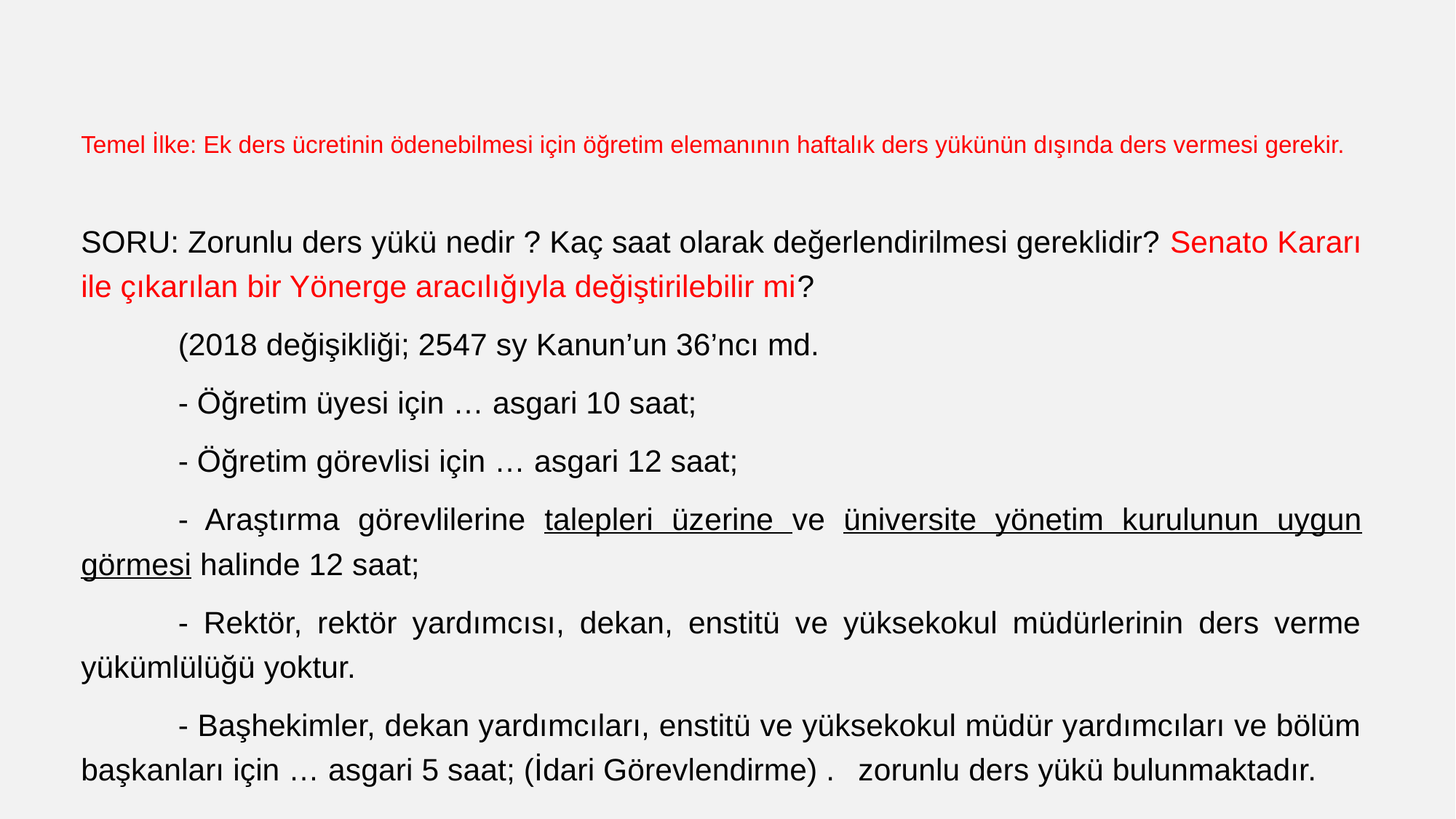

Temel İlke: Ek ders ücretinin ödenebilmesi için öğretim elemanının haftalık ders yükünün dışında ders vermesi gerekir.

SORU: Zorunlu ders yükü nedir ? Kaç saat olarak değerlendirilmesi gereklidir? Senato Kararı ile çıkarılan bir Yönerge aracılığıyla değiştirilebilir mi?
	(2018 değişikliği; 2547 sy Kanun’un 36’ncı md.
	- Öğretim üyesi için … asgari 10 saat;
	- Öğretim görevlisi için … asgari 12 saat;
	- Araştırma görevlilerine talepleri üzerine ve üniversite yönetim kurulunun uygun görmesi halinde 12 saat;
	- Rektör, rektör yardımcısı, dekan, enstitü ve yüksekokul müdürlerinin ders verme yükümlülüğü yoktur.
	- Başhekimler, dekan yardımcıları, enstitü ve yüksekokul müdür yardımcıları ve bölüm başkanları için … asgari 5 saat; (İdari Görevlendirme) . 	zorunlu ders yükü bulunmaktadır.